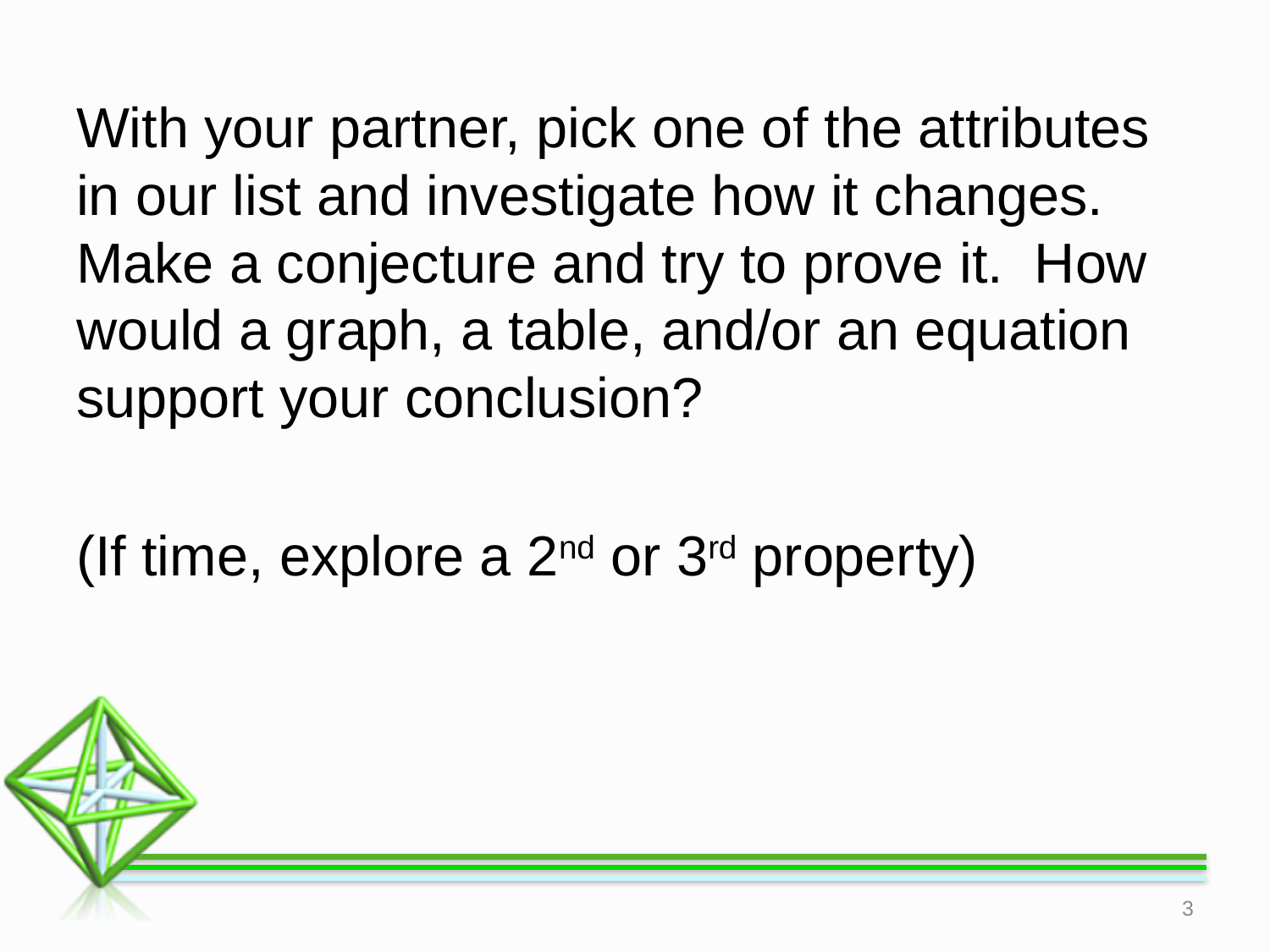

With your partner, pick one of the attributes in our list and investigate how it changes. Make a conjecture and try to prove it.  How would a graph, a table, and/or an equation support your conclusion?

(If time, explore a 2nd or 3rd property)

3